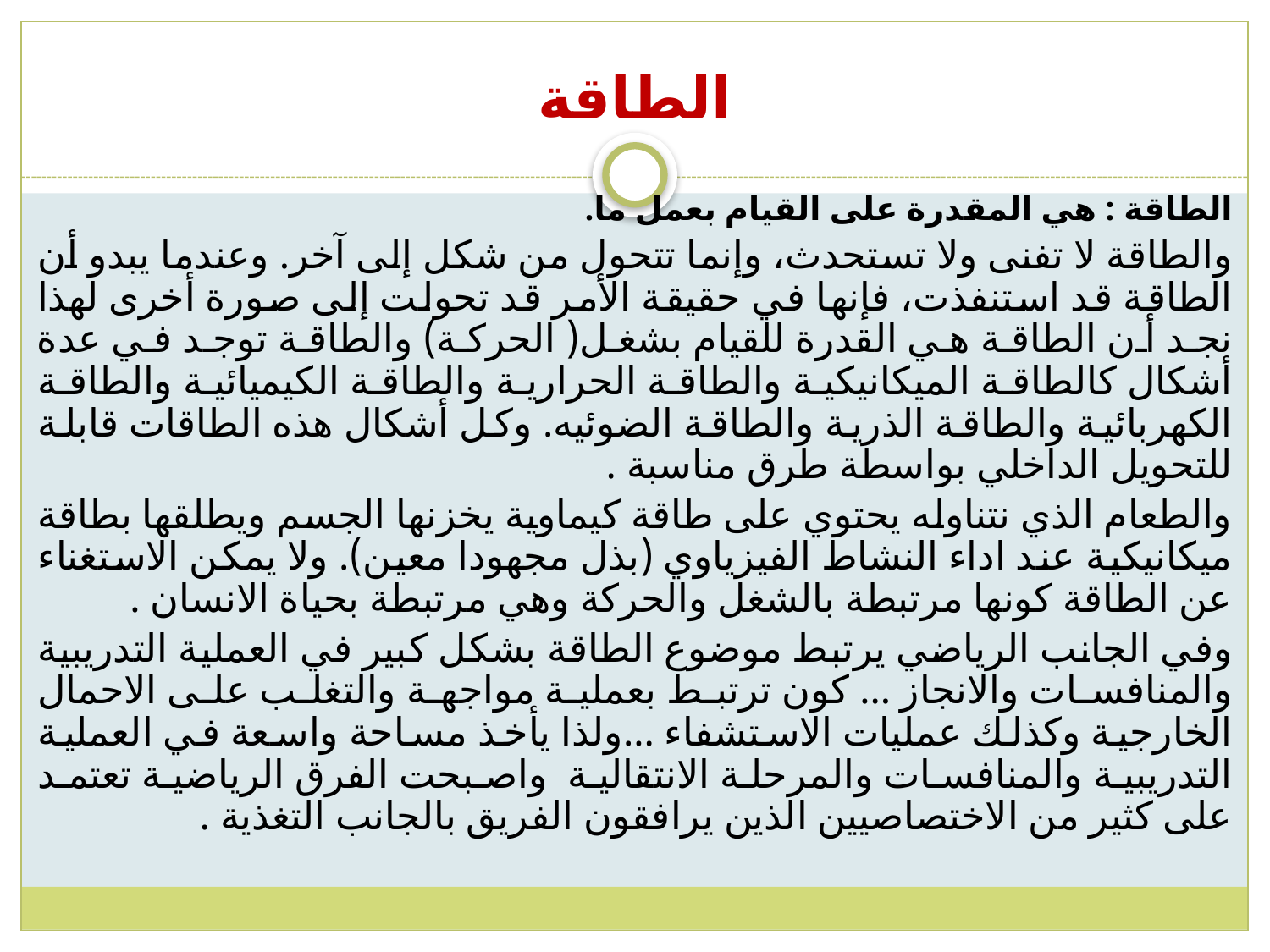

# الطاقة
الطاقة : هي المقدرة على القيام بعمل ما.
والطاقة لا تفنى ولا تستحدث، وإنما تتحول من شكل إلى آخر. وعندما يبدو أن الطاقة قد استنفذت، فإنها في حقيقة الأمر قد تحولت إلى صورة أخرى لهذا نجد أن الطاقة هي القدرة للقيام بشغل( الحركة) والطاقة توجد في عدة أشكال كالطاقة الميكانيكية والطاقة الحرارية والطاقة الكيميائية والطاقة الكهربائية والطاقة الذرية والطاقة الضوئيه. وكل أشكال هذه الطاقات قابلة للتحويل الداخلي بواسطة طرق مناسبة .
والطعام الذي نتناوله يحتوي على طاقة كيماوية يخزنها الجسم ويطلقها بطاقة ميكانيكية عند اداء النشاط الفيزياوي (بذل مجهودا معين). ولا يمكن الاستغناء عن الطاقة كونها مرتبطة بالشغل والحركة وهي مرتبطة بحياة الانسان .
وفي الجانب الرياضي يرتبط موضوع الطاقة بشكل كبير في العملية التدريبية والمنافسات والانجاز ... كون ترتبط بعملية مواجهة والتغلب على الاحمال الخارجية وكذلك عمليات الاستشفاء ...ولذا يأخذ مساحة واسعة في العملية التدريبية والمنافسات والمرحلة الانتقالية  واصبحت الفرق الرياضية تعتمد على كثير من الاختصاصيين الذين يرافقون الفريق بالجانب التغذية .